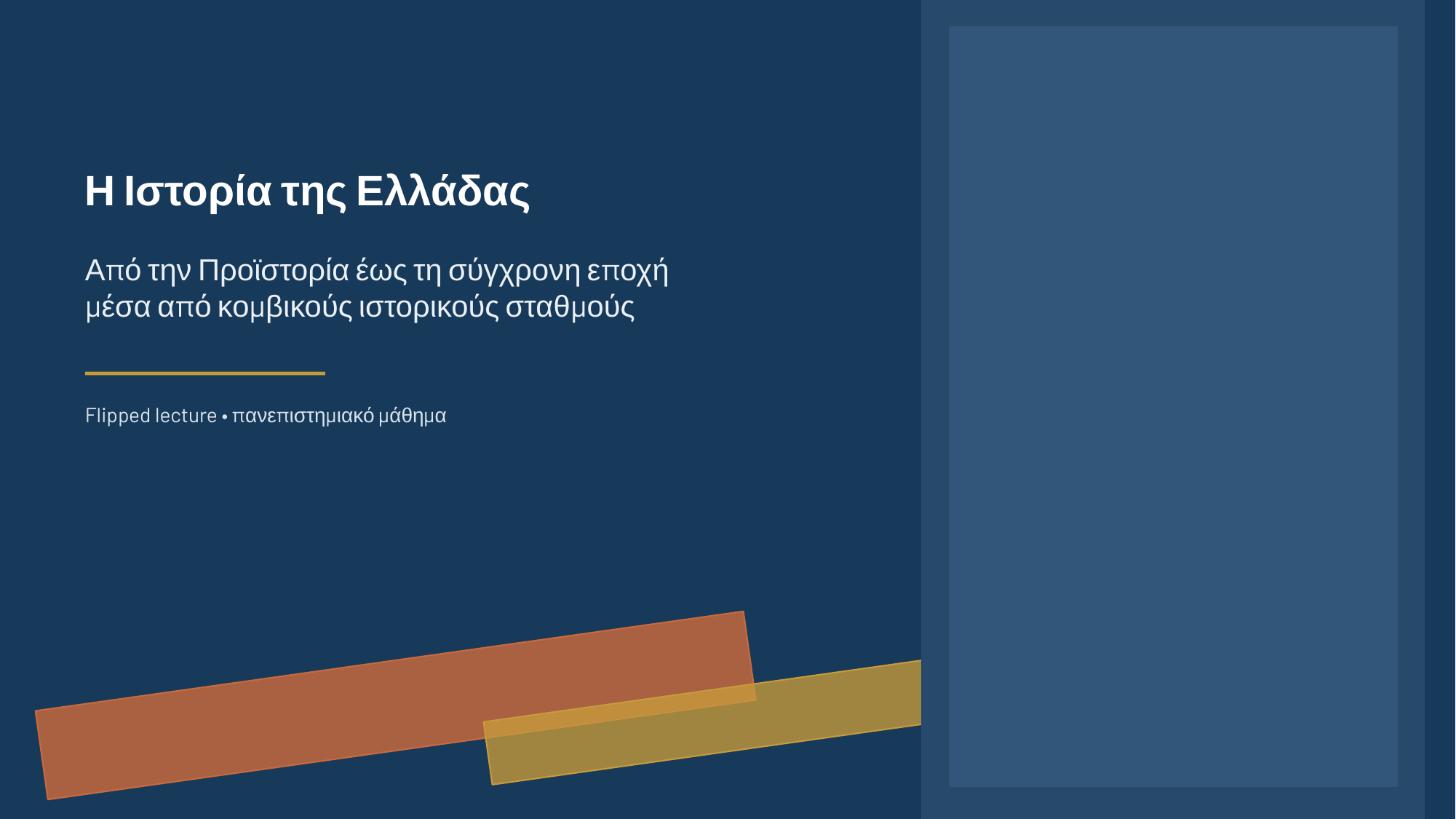

Η Ιστορία της Ελλάδας
Από την Προϊστορία έως τη σύγχρονη εποχή
μέσα από κομβικούς ιστορικούς σταθμούς

Flipped lecture • πανεπιστημιακό μάθημα